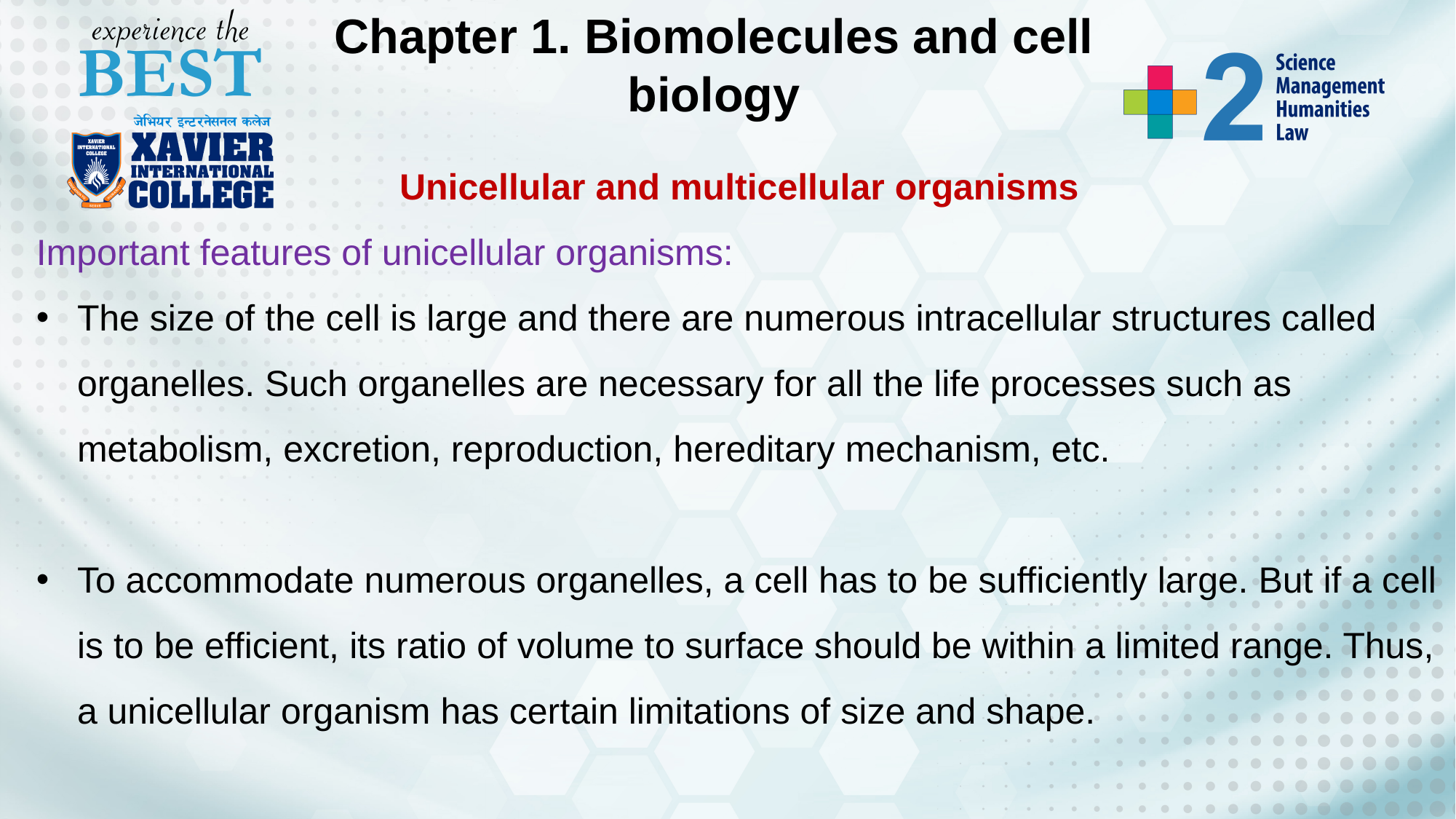

Chapter 1. Biomolecules and cell biology

Unicellular and multicellular organisms
Important features of unicellular organisms:
The size of the cell is large and there are numerous intracellular structures called organelles. Such organelles are necessary for all the life processes such as metabolism, excretion, reproduction, hereditary mechanism, etc.

To accommodate numerous organelles, a cell has to be sufficiently large. But if a cell is to be efficient, its ratio of volume to surface should be within a limited range. Thus, a unicellular organism has certain limitations of size and shape.